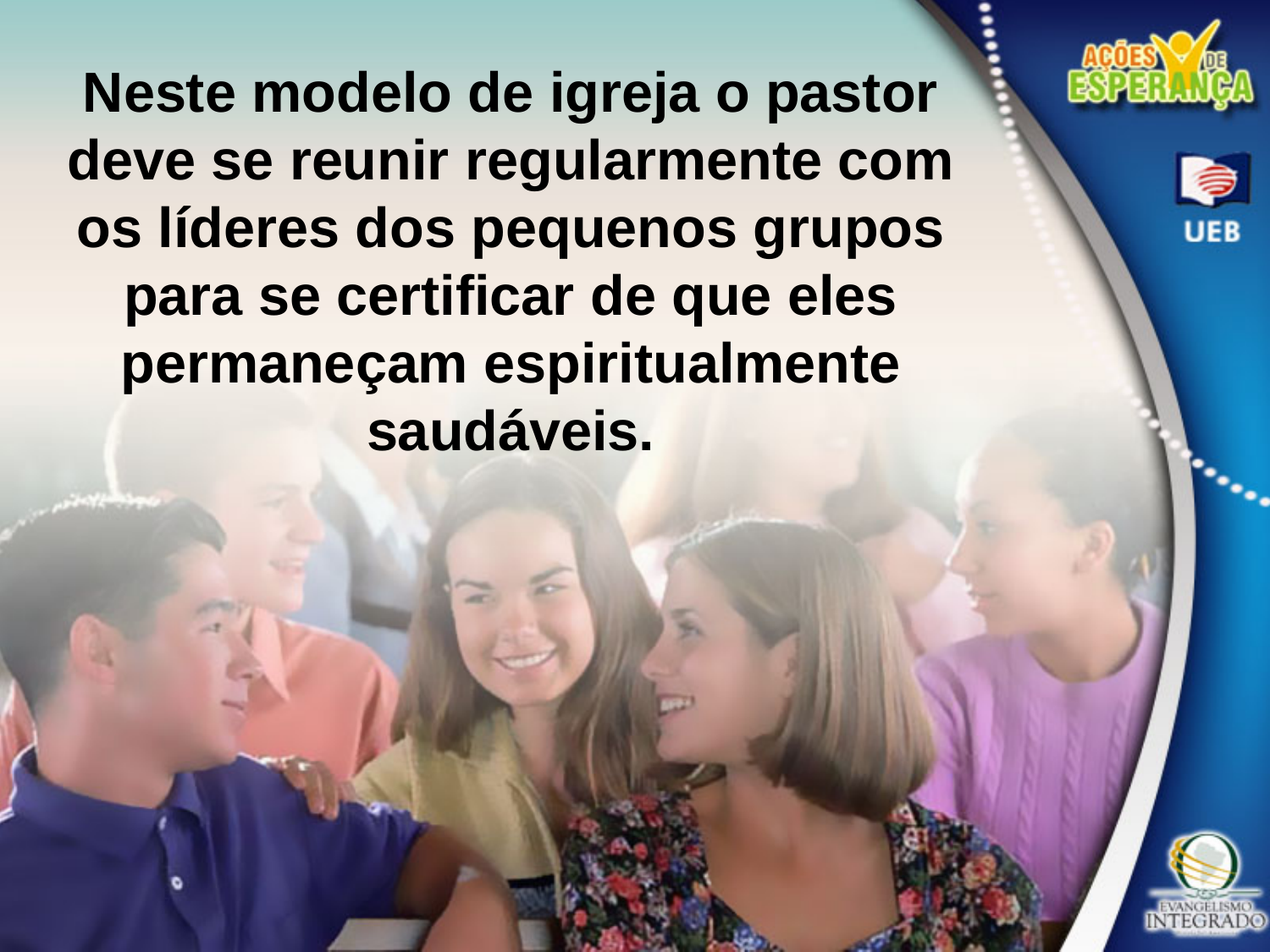

Neste modelo de igreja o pastor deve se reunir regularmente com os líderes dos pequenos grupos para se certificar de que eles permaneçam espiritualmente saudáveis.